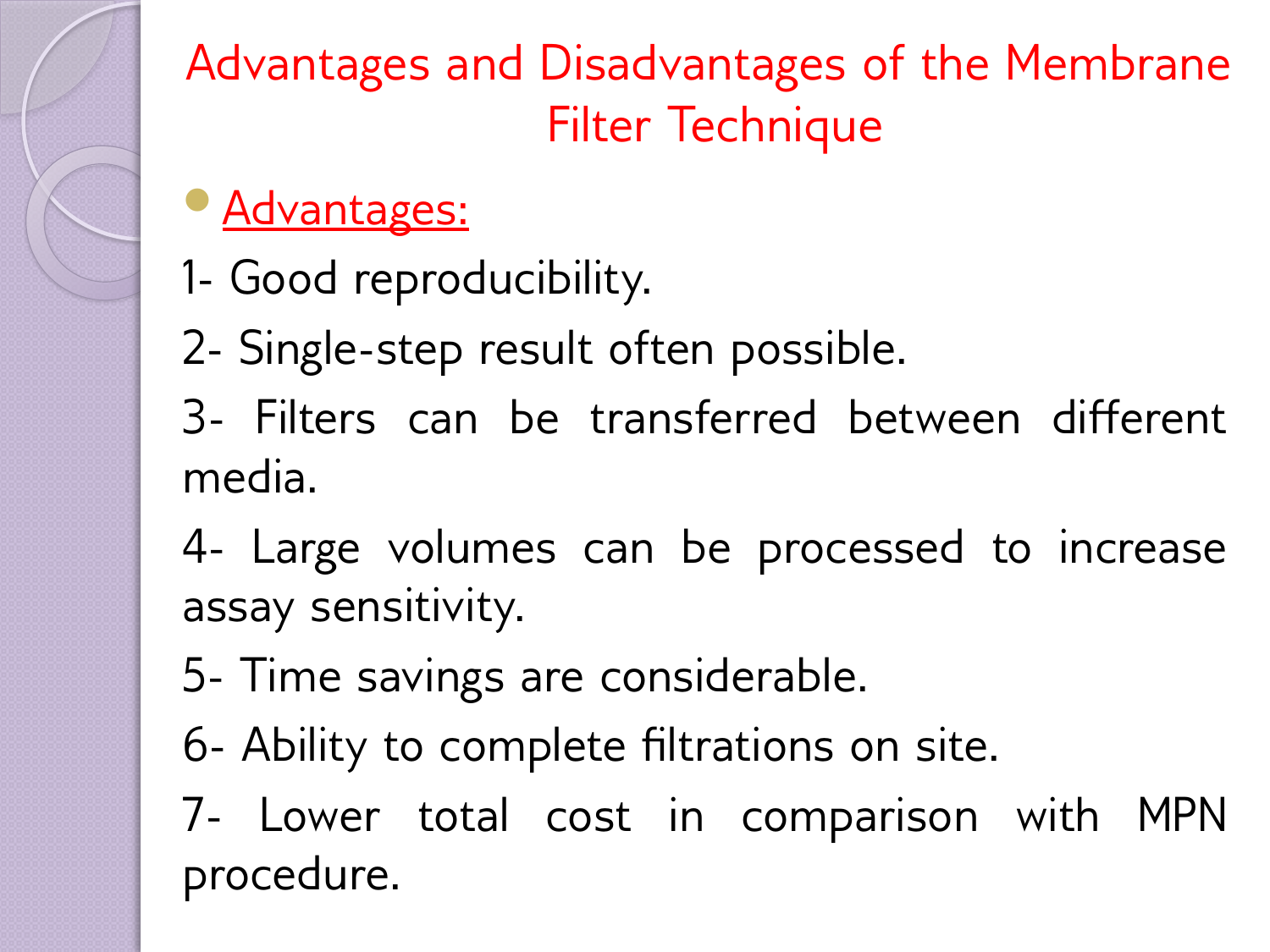

# Advantages and Disadvantages of the Membrane Filter Technique
Advantages:
1- Good reproducibility.
2- Single-step result often possible.
3- Filters can be transferred between different media.
4- Large volumes can be processed to increase assay sensitivity.
5- Time savings are considerable.
6- Ability to complete filtrations on site.
7- Lower total cost in comparison with MPN procedure.